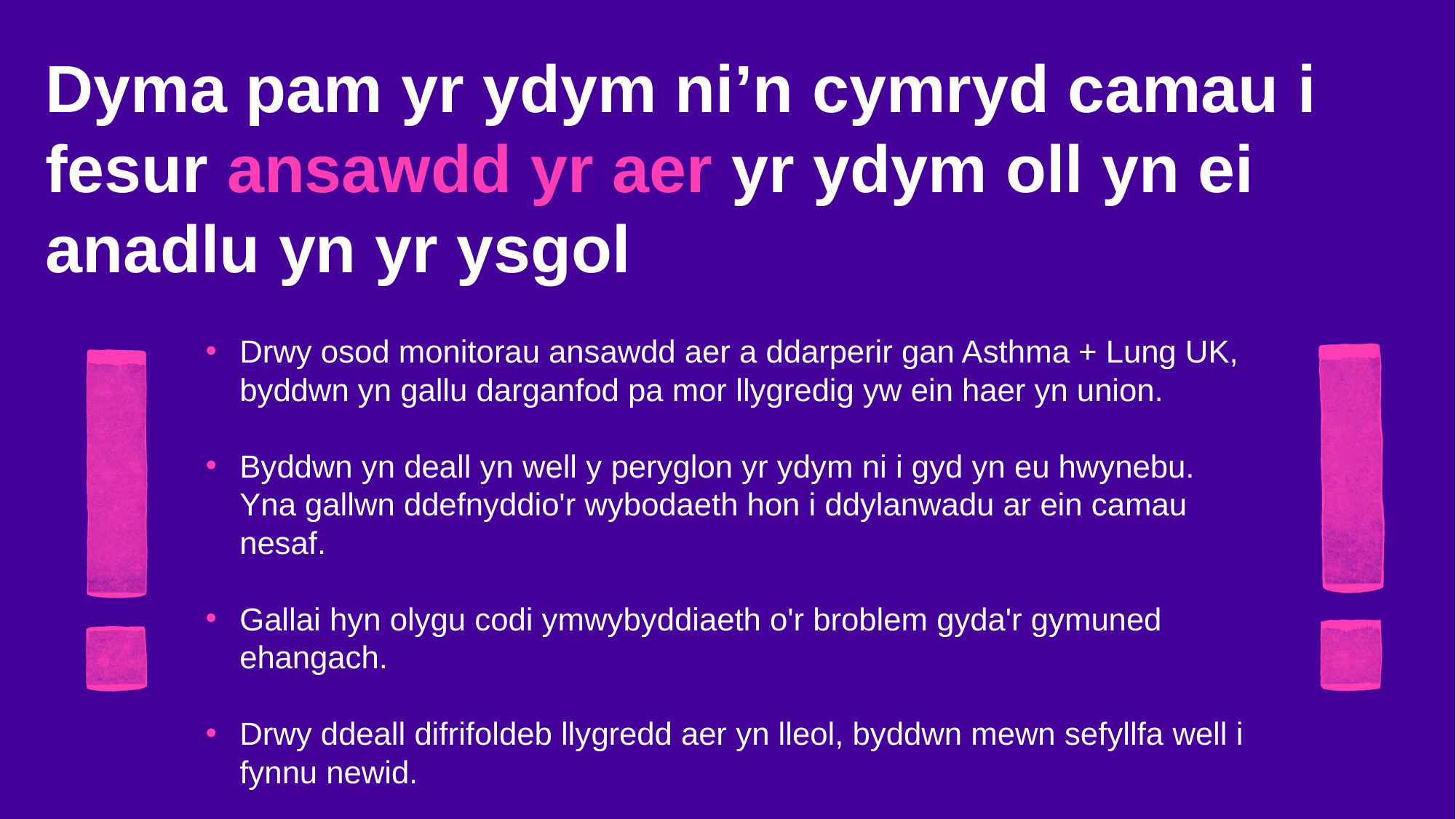

Dyma pam yr ydym ni’n cymryd camau i fesur ansawdd yr aer yr ydym oll yn ei anadlu yn yr ysgol​
Drwy osod monitorau ansawdd aer a ddarperir gan Asthma + Lung UK, byddwn yn gallu darganfod pa mor llygredig yw ein haer yn union.​
Byddwn yn deall yn well y peryglon yr ydym ni i gyd yn eu hwynebu. Yna gallwn ddefnyddio'r wybodaeth hon i ddylanwadu ar ein camau nesaf.​
Gallai hyn olygu codi ymwybyddiaeth o'r broblem gyda'r gymuned ehangach.​

Drwy ddeall difrifoldeb llygredd aer yn lleol, byddwn mewn sefyllfa well i fynnu newid.​